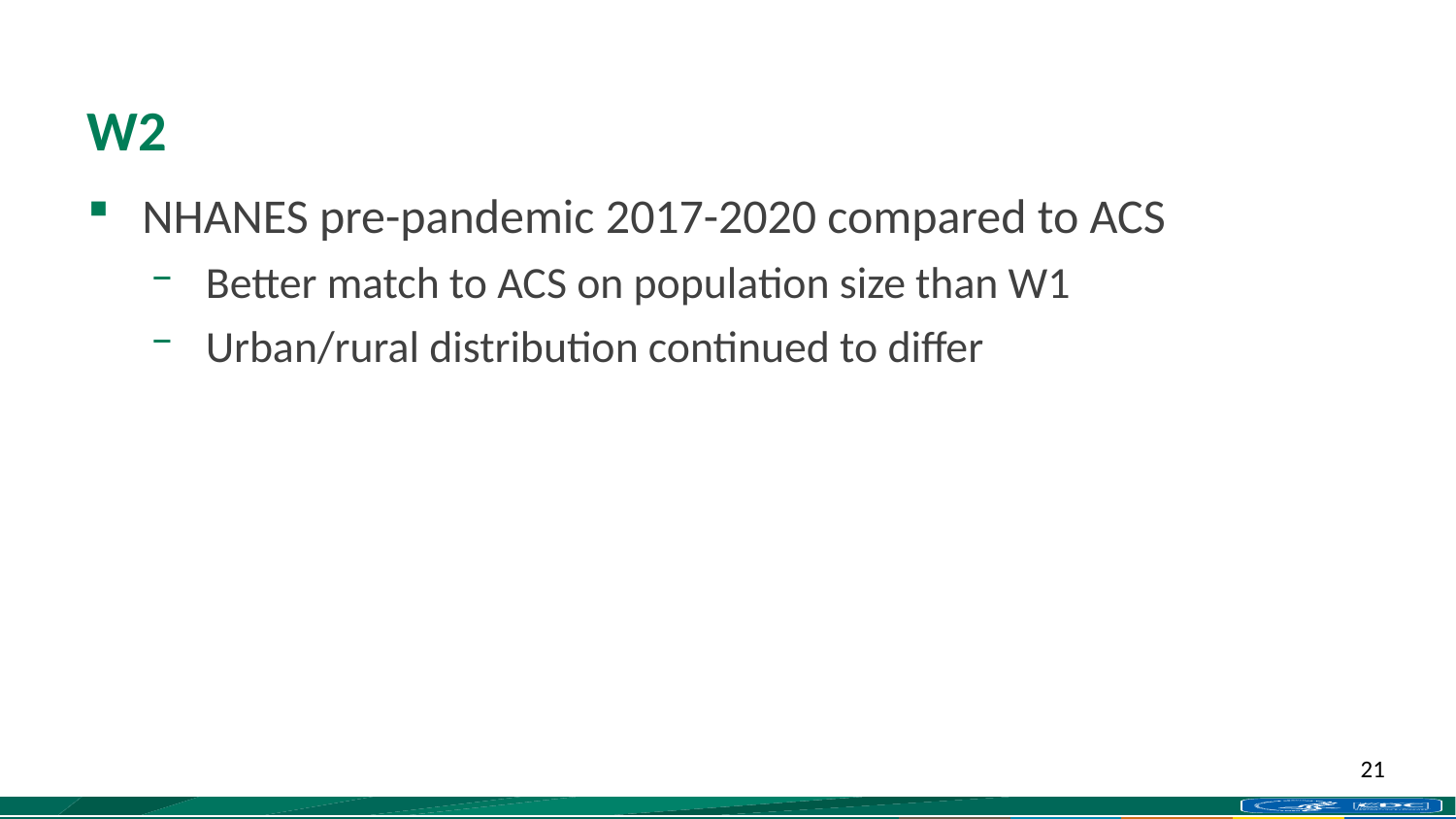

# W2
NHANES pre-pandemic 2017-2020 compared to ACS
Better match to ACS on population size than W1
Urban/rural distribution continued to differ